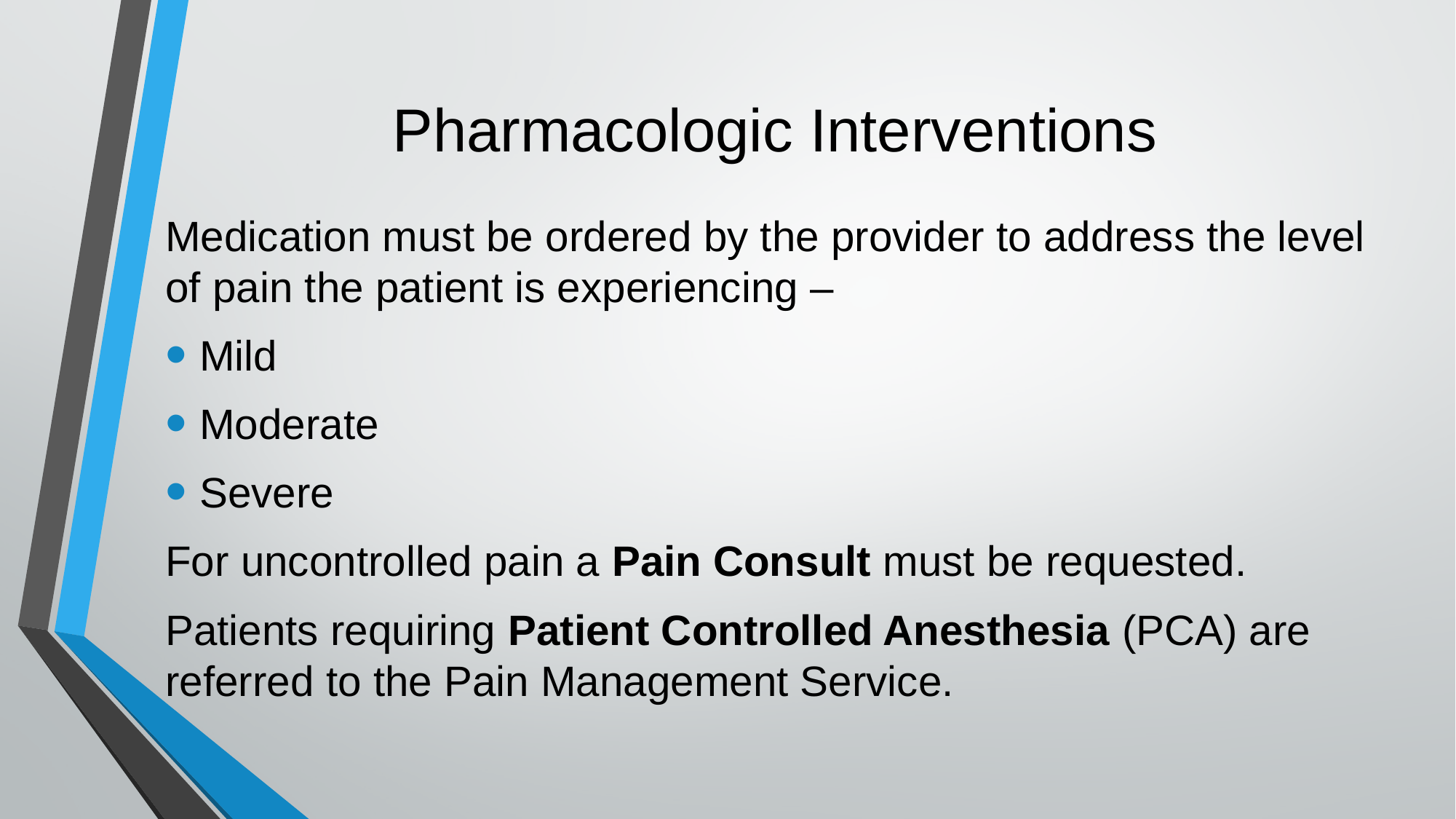

# Pharmacologic Interventions
Medication must be ordered by the provider to address the level of pain the patient is experiencing –
Mild
Moderate
Severe
For uncontrolled pain a Pain Consult must be requested.
Patients requiring Patient Controlled Anesthesia (PCA) are referred to the Pain Management Service.